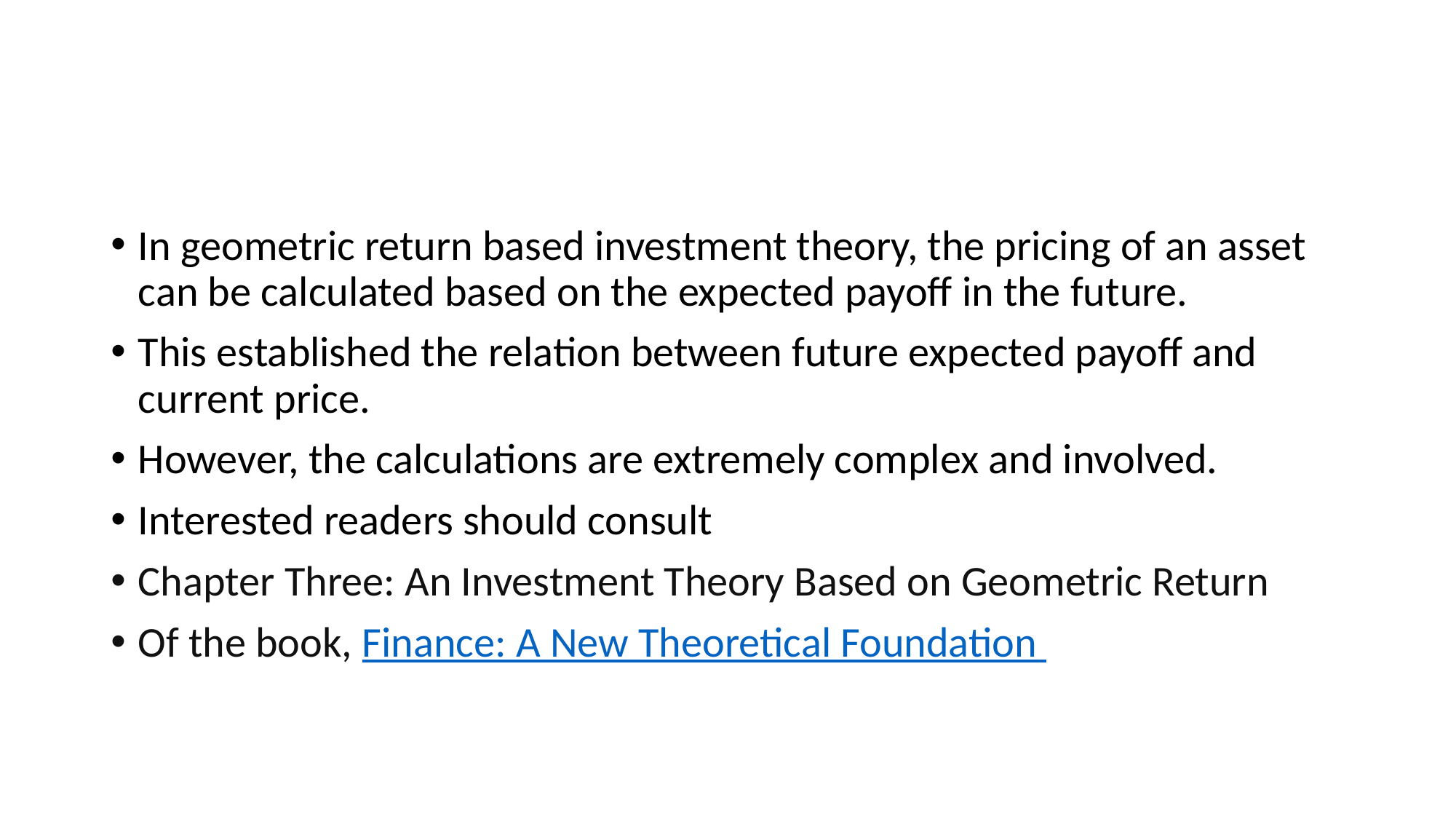

#
In geometric return based investment theory, the pricing of an asset can be calculated based on the expected payoff in the future.
This established the relation between future expected payoff and current price.
However, the calculations are extremely complex and involved.
Interested readers should consult
Chapter Three: An Investment Theory Based on Geometric Return
Of the book, Finance: A New Theoretical Foundation